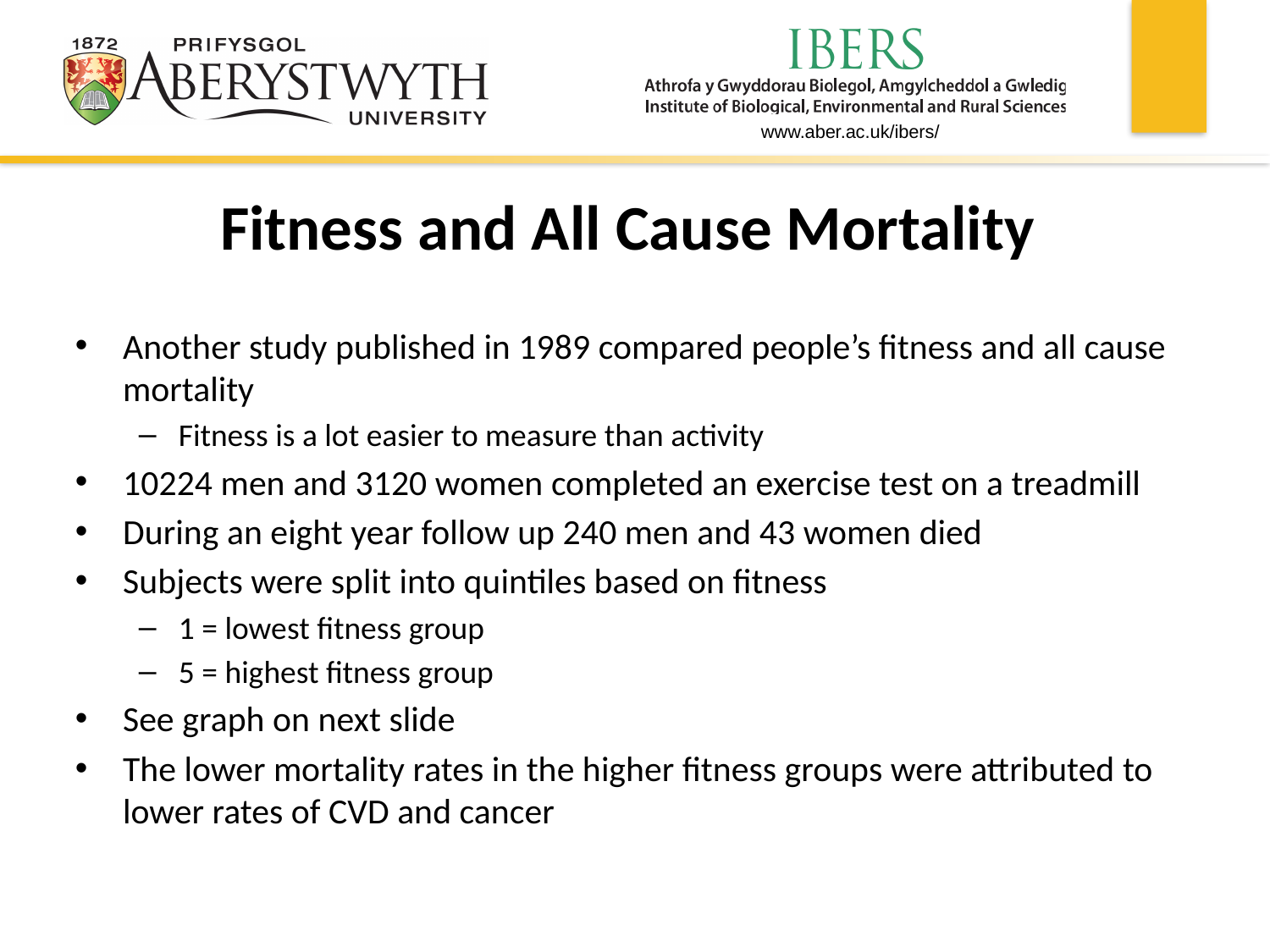

# Fitness and All Cause Mortality
Another study published in 1989 compared people’s fitness and all cause mortality
Fitness is a lot easier to measure than activity
10224 men and 3120 women completed an exercise test on a treadmill
During an eight year follow up 240 men and 43 women died
Subjects were split into quintiles based on fitness
1 = lowest fitness group
5 = highest fitness group
See graph on next slide
The lower mortality rates in the higher fitness groups were attributed to lower rates of CVD and cancer